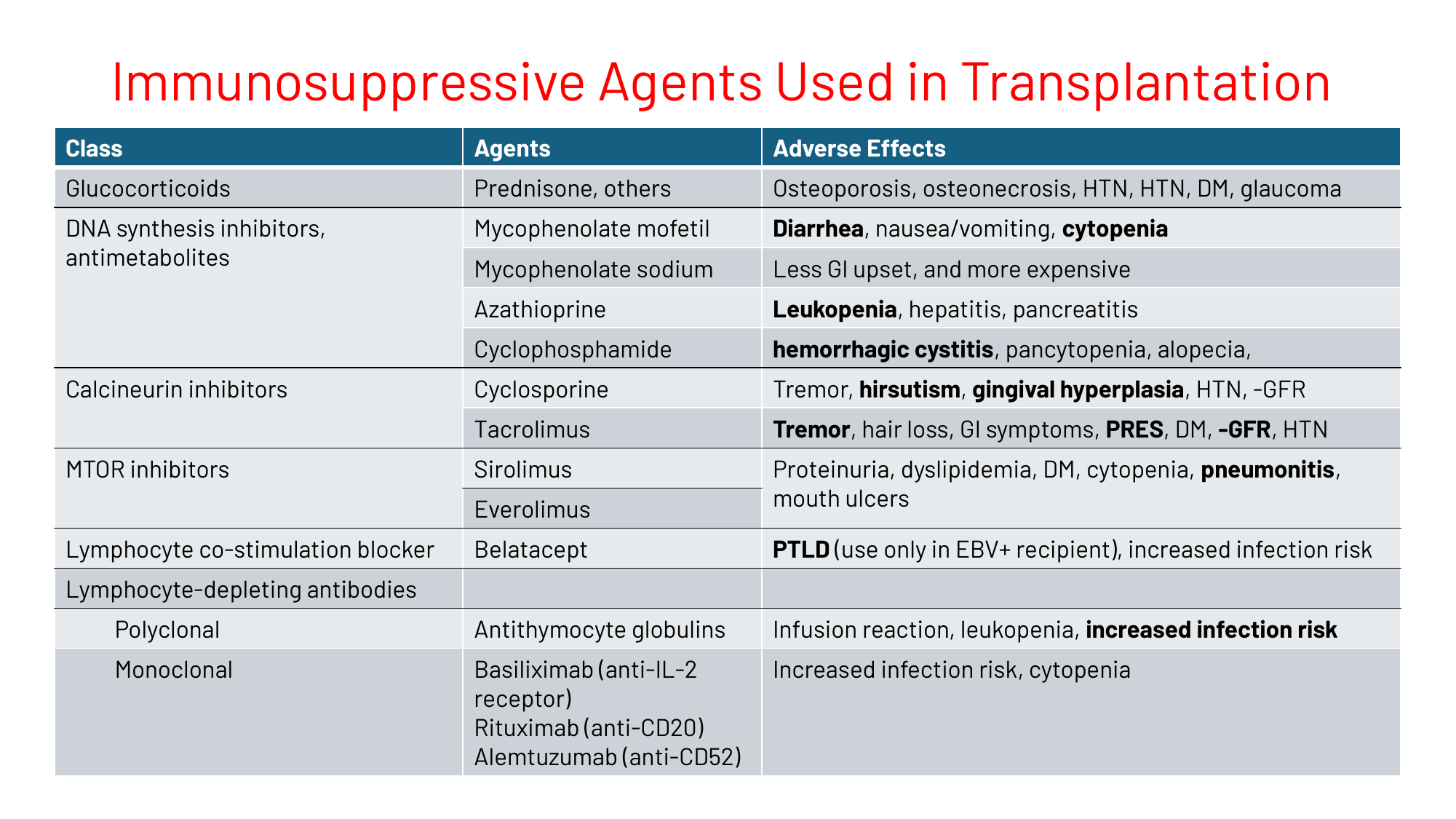

# Immunosuppressive Agents Used in Transplantation
| Class | Agents | Adverse Effects |
| --- | --- | --- |
| Glucocorticoids | Prednisone, others | Osteoporosis, osteonecrosis, HTN, HTN, DM, glaucoma |
| DNA synthesis inhibitors, antimetabolites | Mycophenolate mofetil | Diarrhea, nausea/vomiting, cytopenia |
|  | Mycophenolate sodium | Less GI upset, and more expensive |
|  | Azathioprine | Leukopenia, hepatitis, pancreatitis |
|  | Cyclophosphamide | hemorrhagic cystitis, pancytopenia, alopecia, |
| Calcineurin inhibitors | Cyclosporine | Tremor, hirsutism, gingival hyperplasia, HTN, -GFR |
|  | Tacrolimus | Tremor, hair loss, GI symptoms, PRES, DM, -GFR, HTN |
| MTOR inhibitors | Sirolimus | Proteinuria, dyslipidemia, DM, cytopenia, pneumonitis, mouth ulcers |
|  | Everolimus |  |
| Lymphocyte co-stimulation blocker | Belatacept | PTLD (use only in EBV+ recipient), increased infection risk |
| Lymphocyte-depleting antibodies |  |  |
| Polyclonal | Antithymocyte globulins | Infusion reaction, leukopenia, increased infection risk |
| Monoclonal | Basiliximab (anti-IL-2 receptor) Rituximab (anti-CD20) Alemtuzumab (anti-CD52) | Increased infection risk, cytopenia |